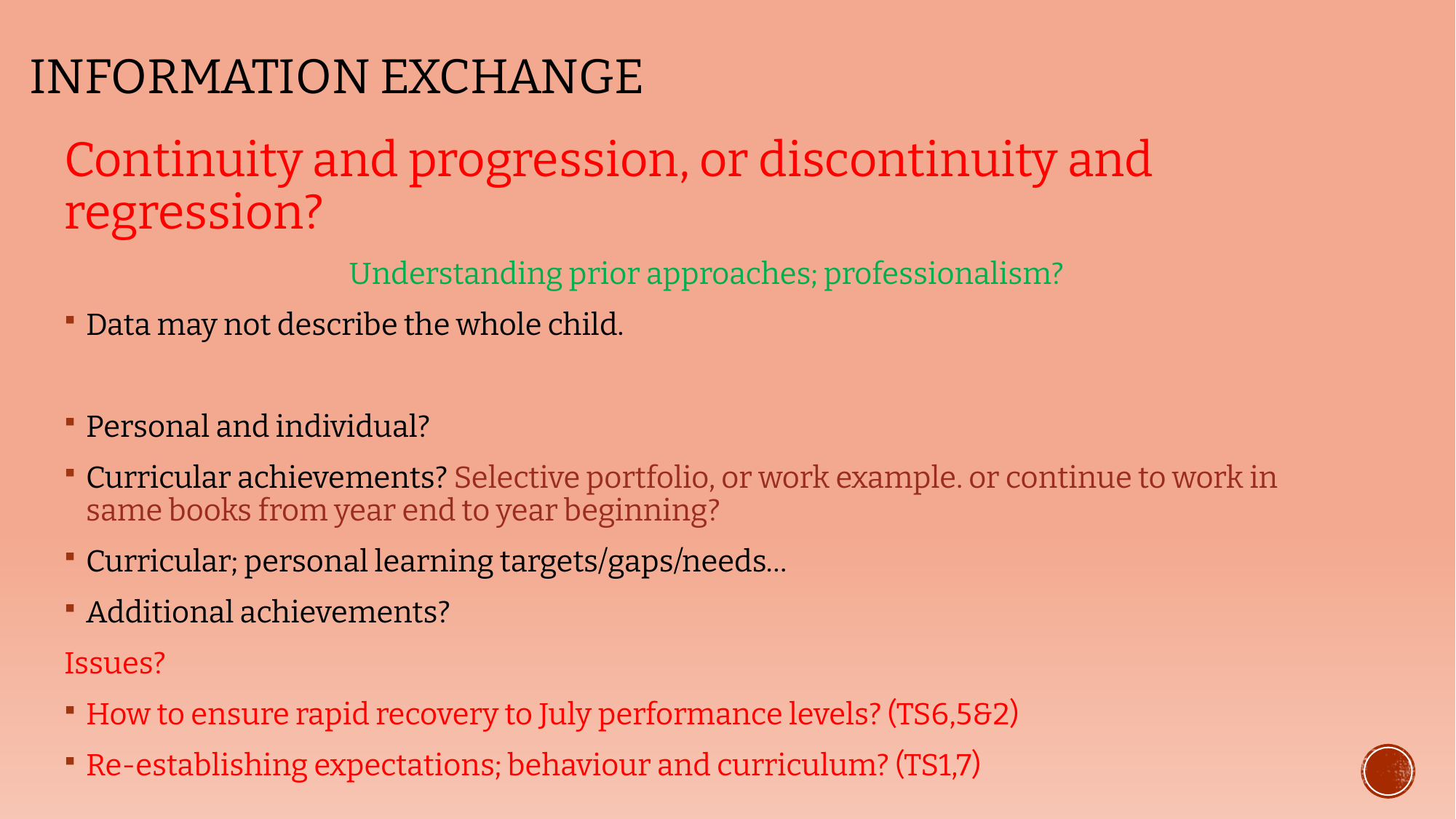

# Information Exchange
Continuity and progression, or discontinuity and regression?
Understanding prior approaches; professionalism?
Data may not describe the whole child.

Personal and individual?
Curricular achievements? Selective portfolio, or work example. or continue to work in same books from year end to year beginning?
Curricular; personal learning targets/gaps/needs…
Additional achievements?
Issues?
How to ensure rapid recovery to July performance levels? (TS6,5&2)
Re-establishing expectations; behaviour and curriculum? (TS1,7)